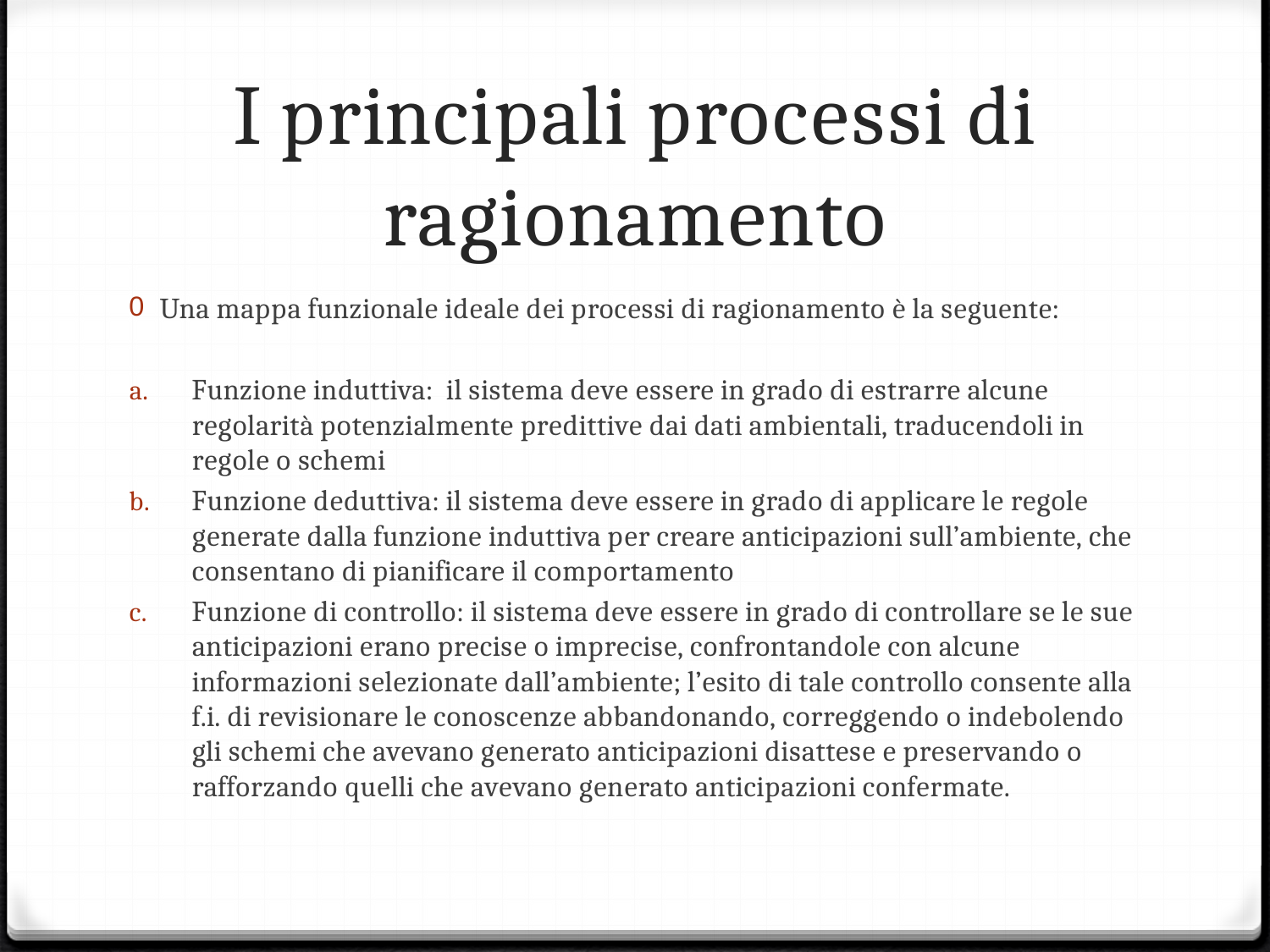

# I principali processi di ragionamento
Una mappa funzionale ideale dei processi di ragionamento è la seguente:

Funzione induttiva:  il sistema deve essere in grado di estrarre alcune regolarità potenzialmente predittive dai dati ambientali, traducendoli in regole o schemi
Funzione deduttiva: il sistema deve essere in grado di applicare le regole generate dalla funzione induttiva per creare anticipazioni sull’ambiente, che consentano di pianificare il comportamento
Funzione di controllo: il sistema deve essere in grado di controllare se le sue anticipazioni erano precise o imprecise, confrontandole con alcune informazioni selezionate dall’ambiente; l’esito di tale controllo consente alla f.i. di revisionare le conoscenze abbandonando, correggendo o indebolendo gli schemi che avevano generato anticipazioni disattese e preservando o rafforzando quelli che avevano generato anticipazioni confermate.